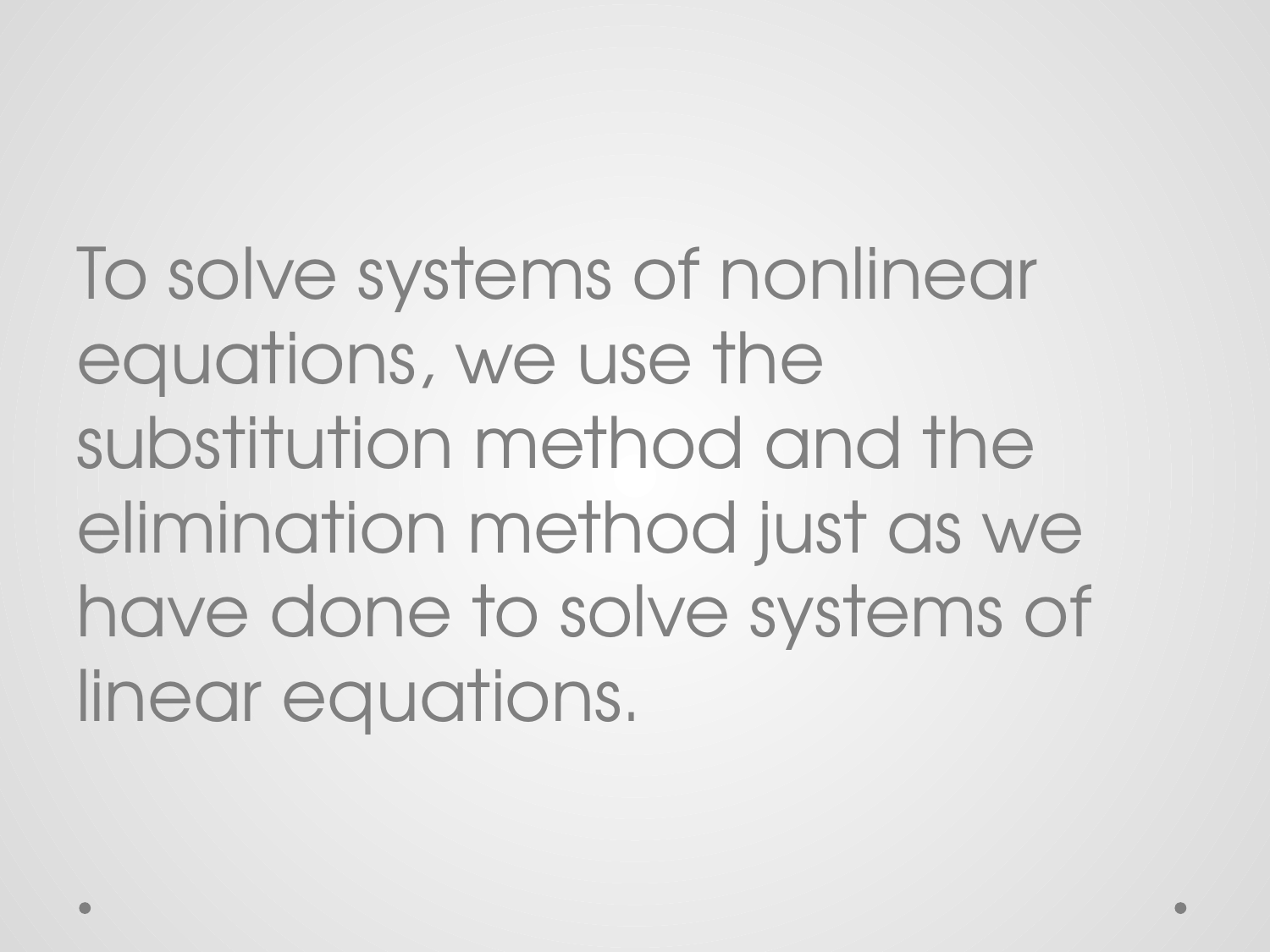

To solve systems of nonlinear equations, we use the substitution method and the elimination method just as we have done to solve systems of linear equations.